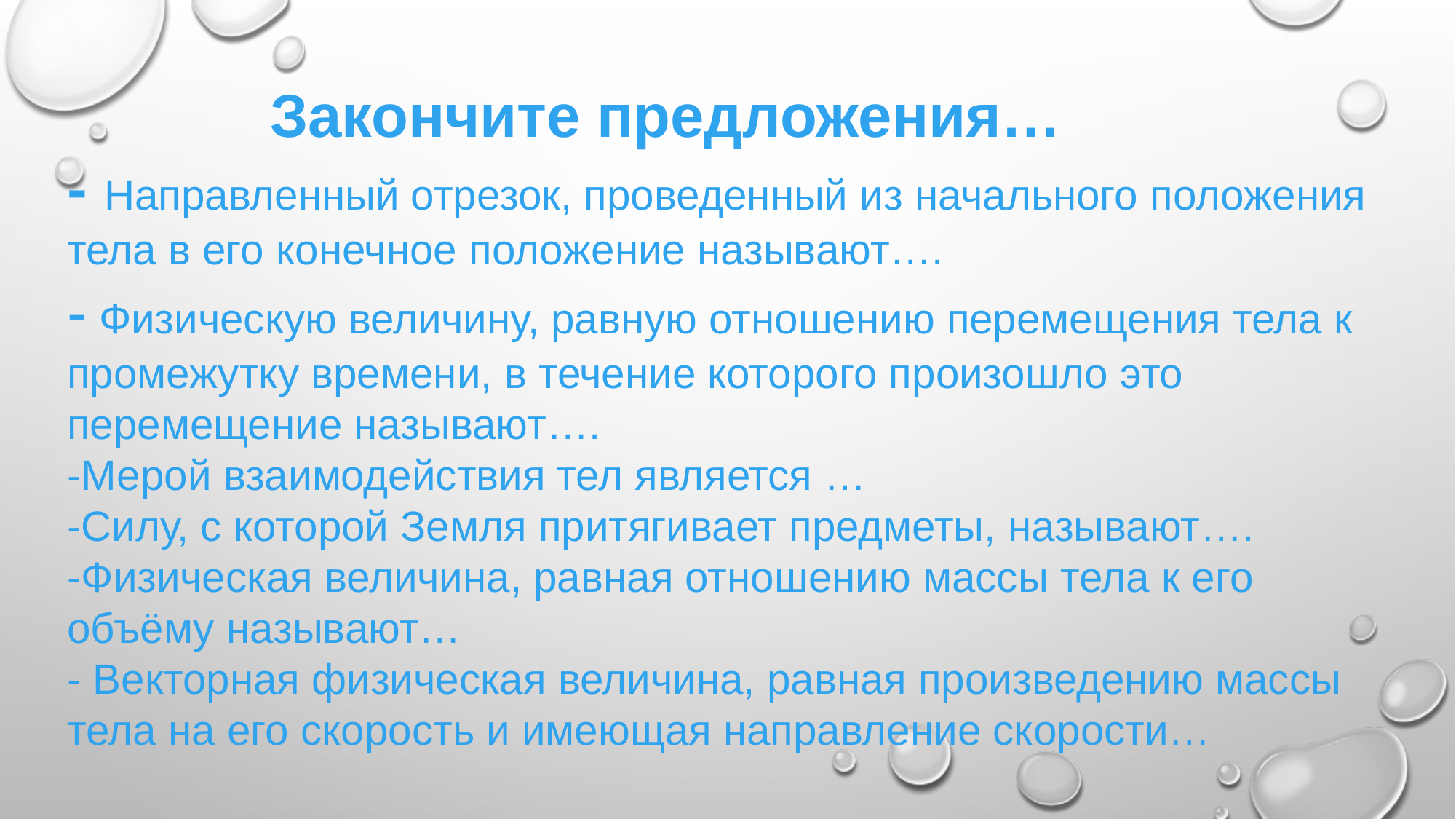

Закончите предложения…
- Направленный отрезок, проведенный из начального положения тела в его конечное положение называют….
- Физическую величину, равную отношению перемещения тела к промежутку времени, в течение которого произошло это перемещение называют….
-Мерой взаимодействия тел является …
-Силу, с которой Земля притягивает предметы, называют….
-Физическая величина, равная отношению массы тела к его объёму называют…
- Векторная физическая величина, равная произведению массы тела на его скорость и имеющая направление скорости…